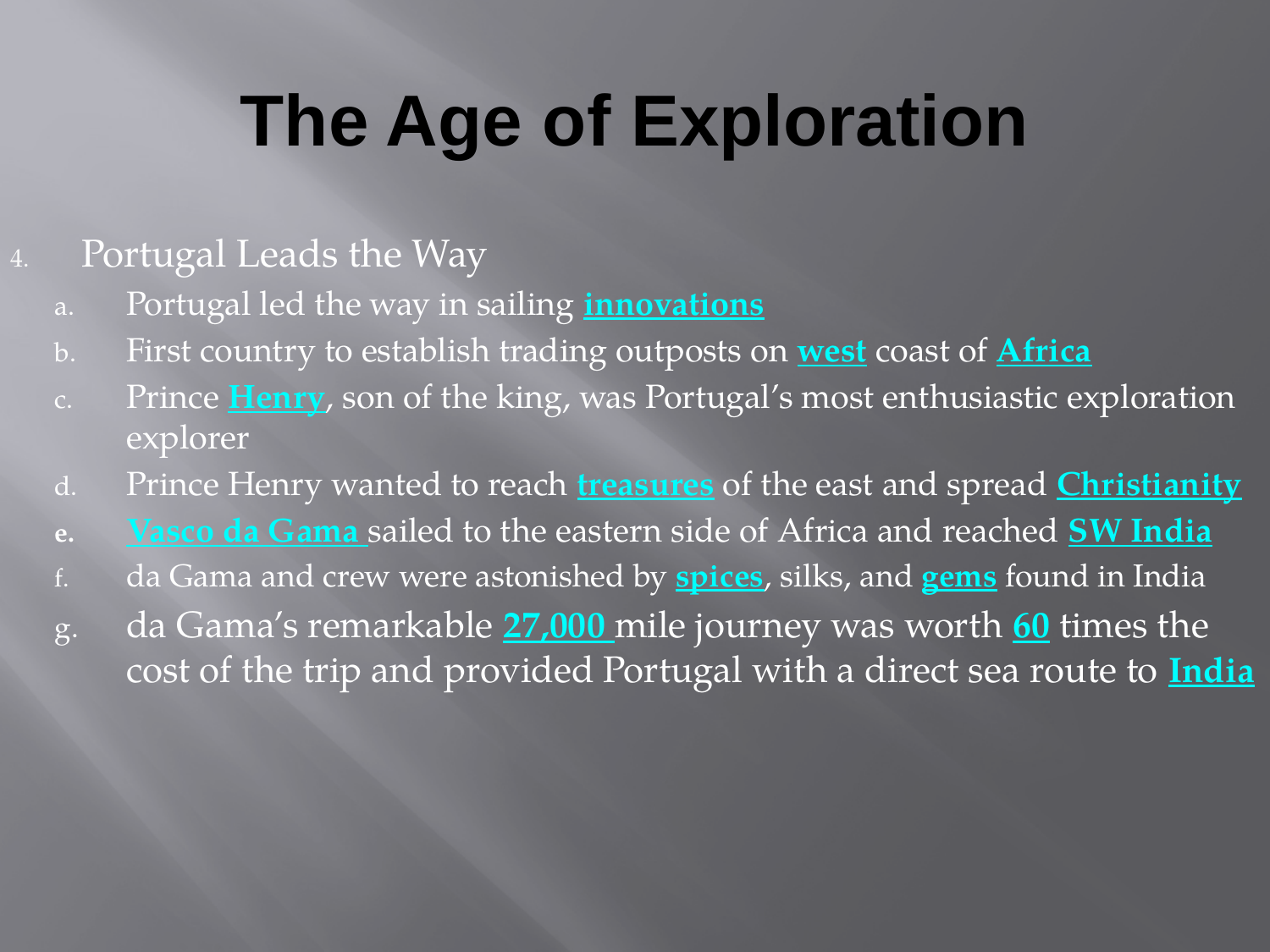

# The Age of Exploration
Portugal Leads the Way
Portugal led the way in sailing innovations
First country to establish trading outposts on west coast of Africa
Prince Henry, son of the king, was Portugal’s most enthusiastic exploration explorer
Prince Henry wanted to reach treasures of the east and spread Christianity
Vasco da Gama sailed to the eastern side of Africa and reached SW India
da Gama and crew were astonished by spices, silks, and gems found in India
da Gama’s remarkable 27,000 mile journey was worth 60 times the cost of the trip and provided Portugal with a direct sea route to India